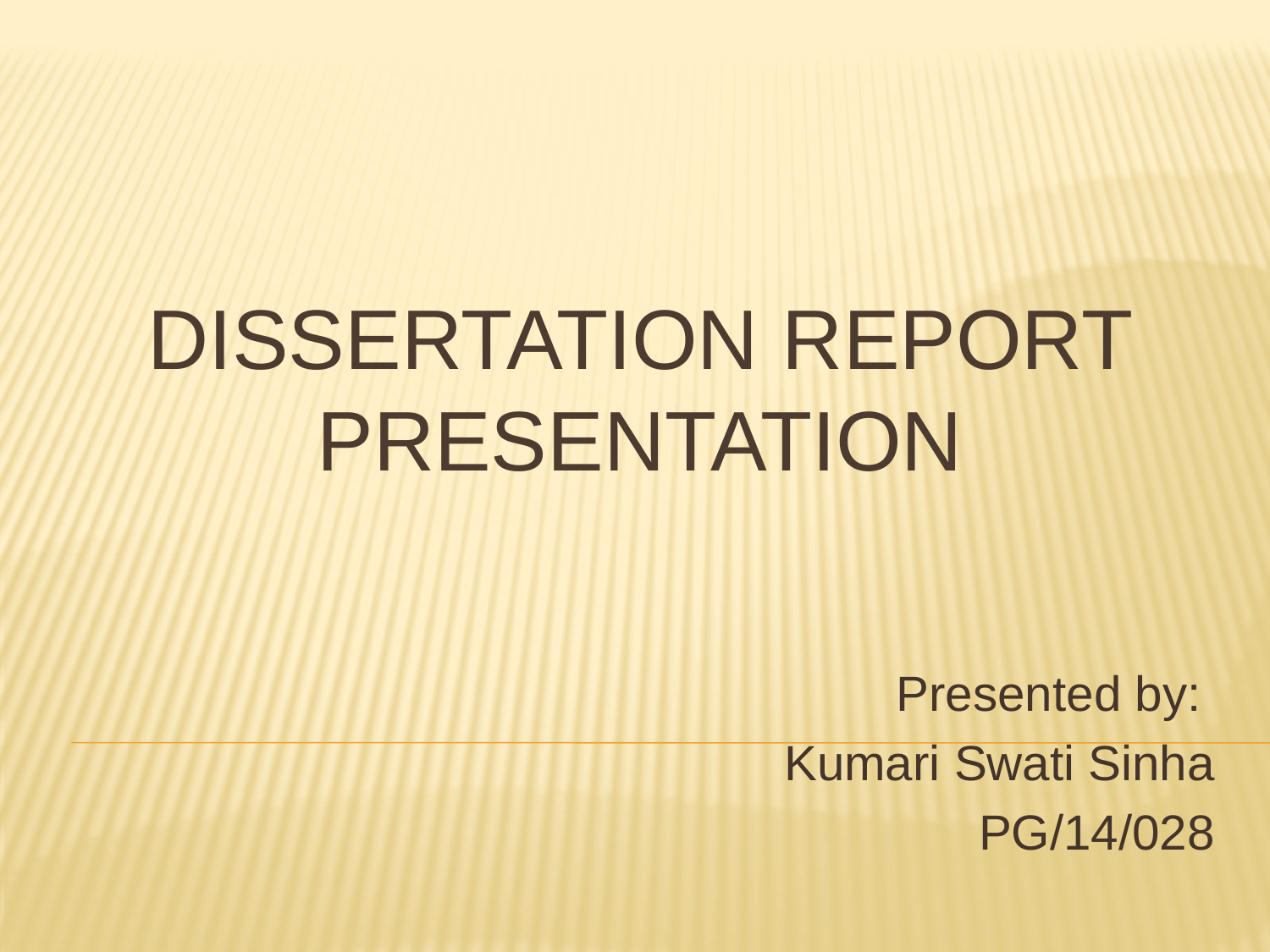

# Dissertation Report Presentation
Presented by:
Kumari Swati Sinha
PG/14/028